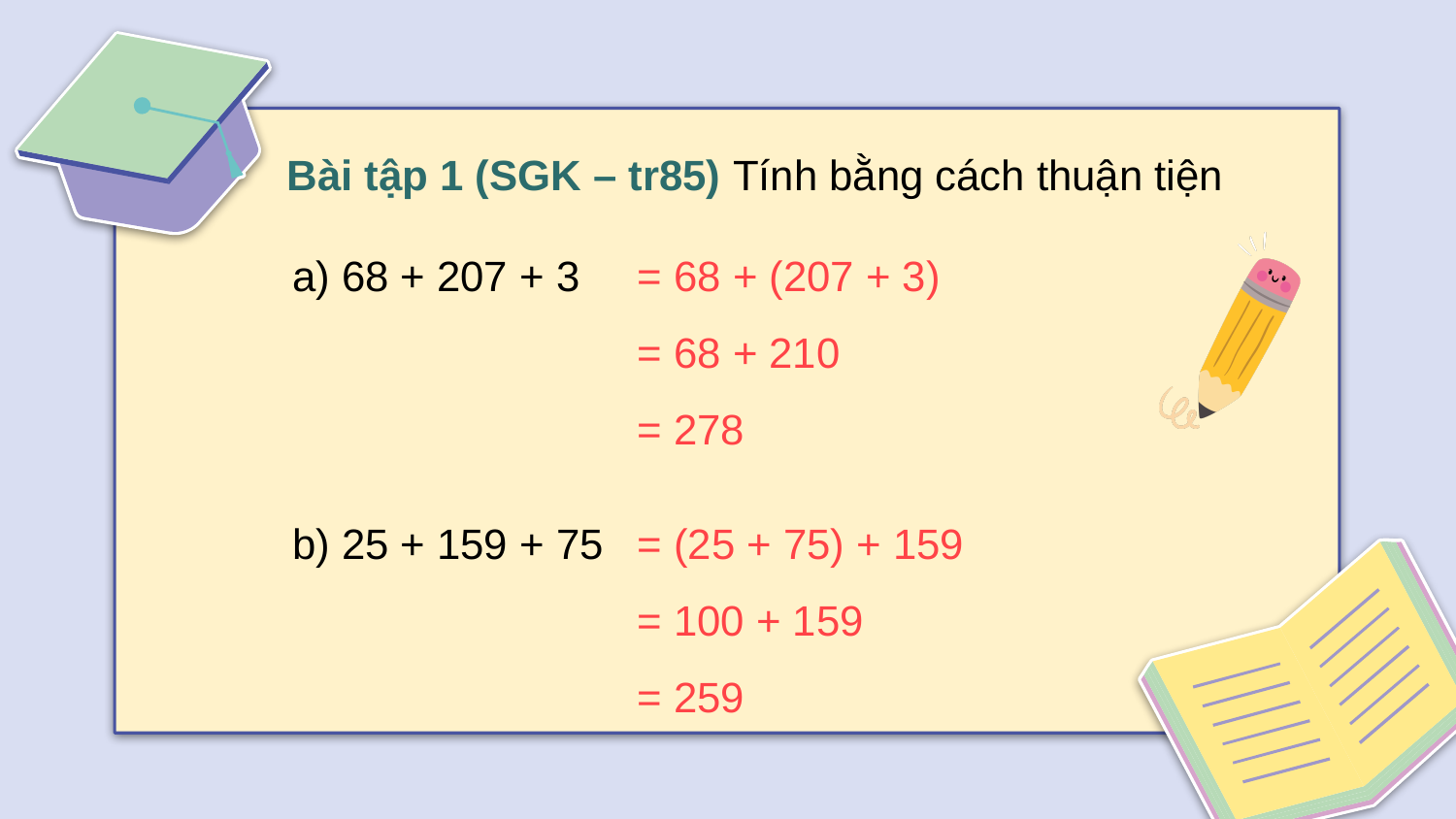

Bài tập 1 (SGK – tr85) Tính bằng cách thuận tiện
a) 68 + 207 + 3
= 68 + (207 + 3)
= 68 + 210
= 278

b) 25 + 159 + 75
= (25 + 75) + 159
= 100 + 159
= 259